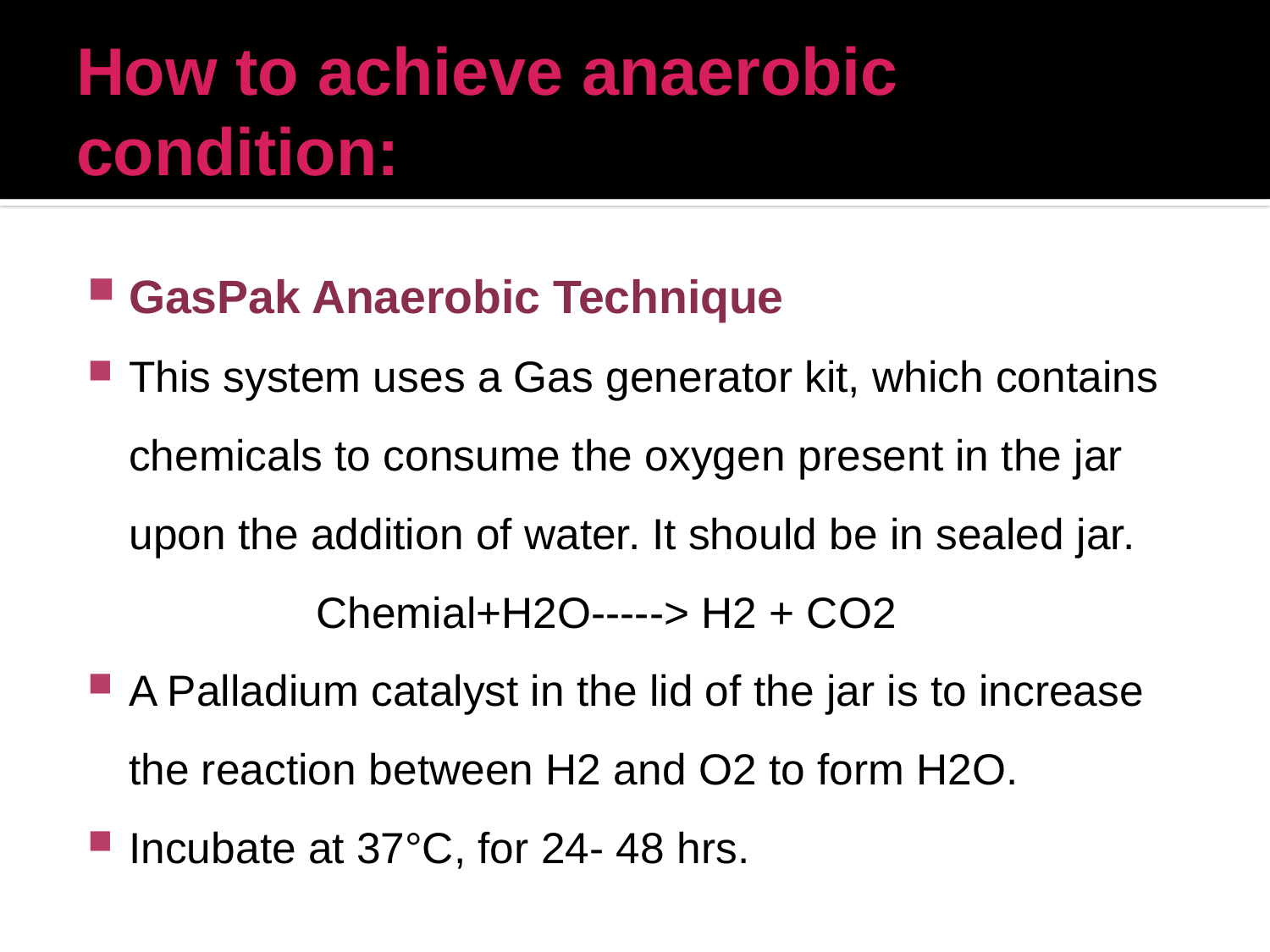

# How to achieve anaerobic condition:
GasPak Anaerobic Technique
This system uses a Gas generator kit, which contains chemicals to consume the oxygen present in the jar upon the addition of water. It should be in sealed jar.
                   Chemial+H2O-----> H2 + CO2
A Palladium catalyst in the lid of the jar is to increase the reaction between H2 and O2 to form H2O.
Incubate at 37°C, for 24- 48 hrs.